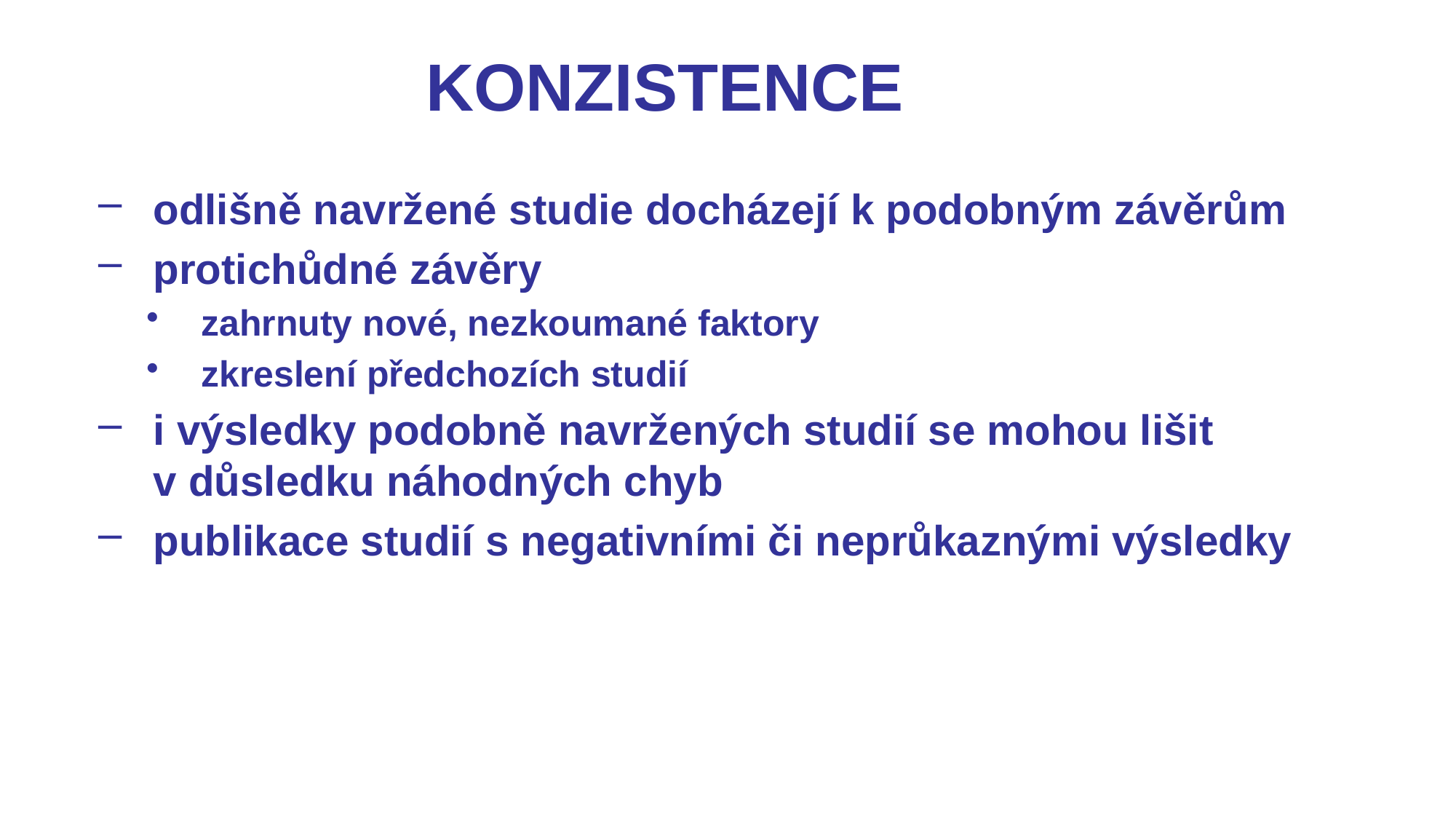

# KONZISTENCE

odlišně navržené studie docházejí k podobným závěrům
protichůdné závěry
zahrnuty nové, nezkoumané faktory
zkreslení předchozích studií
i výsledky podobně navržených studií se mohou lišit v důsledku náhodných chyb
publikace studií s negativními či neprůkaznými výsledky